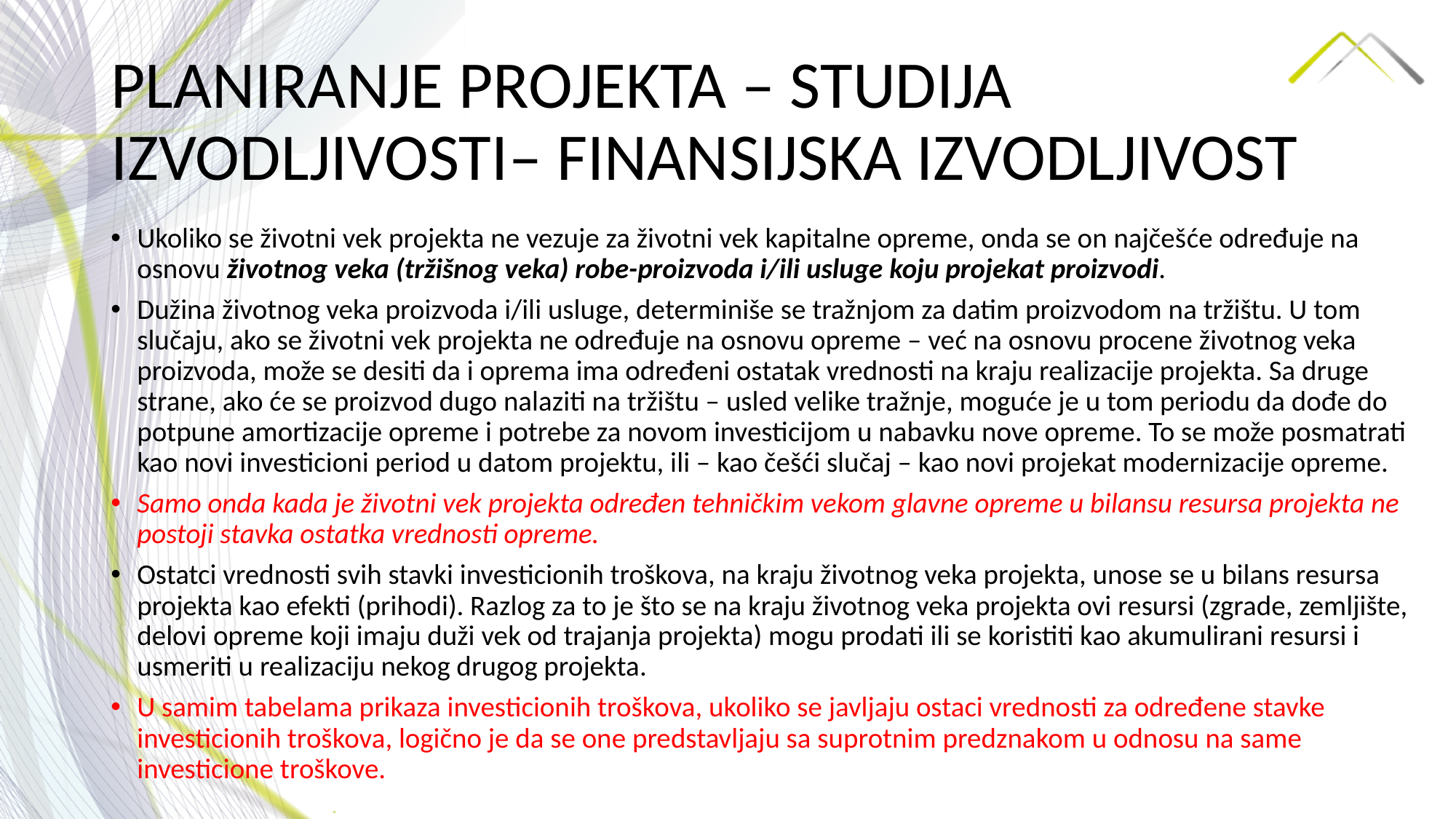

# PLANIRANJE PROJEKTA – STUDIJA IZVODLJIVOSTI– FINANSIJSKA IZVODLJIVOST
Ukoliko se životni vek projekta ne vezuje za životni vek kapitalne opreme, onda se on najčešće određuje na osnovu životnog veka (tržišnog veka) robe-proizvoda i/ili usluge koju projekat proizvodi.
Dužina životnog veka proizvoda i/ili usluge, determiniše se tražnjom za datim proizvodom na tržištu. U tom slučaju, ako se životni vek projekta ne određuje na osnovu opreme – već na osnovu procene životnog veka proizvoda, može se desiti da i oprema ima određeni ostatak vrednosti na kraju realizacije projekta. Sa druge strane, ako će se proizvod dugo nalaziti na tržištu – usled velike tražnje, moguće je u tom periodu da dođe do potpune amortizacije opreme i potrebe za novom investicijom u nabavku nove opreme. To se može posmatrati kao novi investicioni period u datom projektu, ili – kao češći slučaj – kao novi projekat modernizacije opreme.
Samo onda kada je životni vek projekta određen tehničkim vekom glavne opreme u bilansu resursa projekta ne postoji stavka ostatka vrednosti opreme.
Ostatci vrednosti svih stavki investicionih troškova, na kraju životnog veka projekta, unose se u bilans resursa projekta kao efekti (prihodi). Razlog za to je što se na kraju životnog veka projekta ovi resursi (zgrade, zemljište, delovi opreme koji imaju duži vek od trajanja projekta) mogu prodati ili se koristiti kao akumulirani resursi i usmeriti u realizaciju nekog drugog projekta.
U samim tabelama prikaza investicionih troškova, ukoliko se javljaju ostaci vrednosti za određene stavke investicionih troškova, logično je da se one predstavljaju sa suprotnim predznakom u odnosu na same investicione troškove.